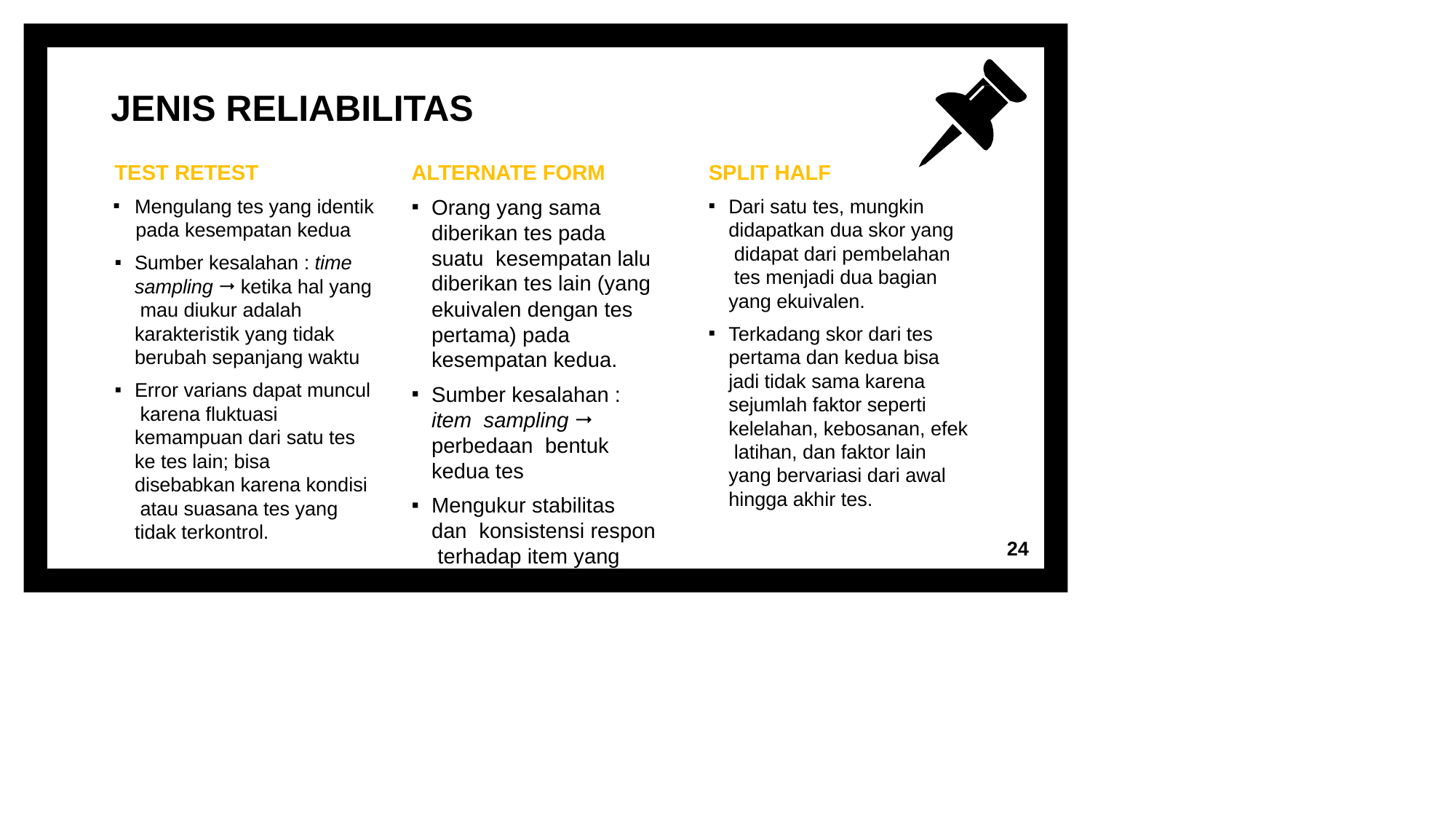

# JENIS RELIABILITAS

ALTERNATE FORM
Orang yang sama  diberikan tes pada suatu  kesempatan lalu  diberikan tes lain (yang  ekuivalen dengan tes  pertama) pada  kesempatan kedua.
Sumber kesalahan : item  sampling ⭢ perbedaan  bentuk kedua tes
Mengukur stabilitas dan  konsistensi respon  terhadap item yang  berbeda.
TEST RETEST
Mengulang tes yang identik
pada kesempatan kedua
Sumber kesalahan : time  sampling ⭢ ketika hal yang  mau diukur adalah  karakteristik yang tidak  berubah sepanjang waktu
Error varians dapat muncul  karena fluktuasi  kemampuan dari satu tes  ke tes lain; bisa  disebabkan karena kondisi  atau suasana tes yang  tidak terkontrol.
SPLIT HALF
Dari satu tes, mungkin  didapatkan dua skor yang  didapat dari pembelahan  tes menjadi dua bagian  yang ekuivalen.
Terkadang skor dari tes  pertama dan kedua bisa  jadi tidak sama karena  sejumlah faktor seperti  kelelahan, kebosanan, efek  latihan, dan faktor lain  yang bervariasi dari awal  hingga akhir tes.
24